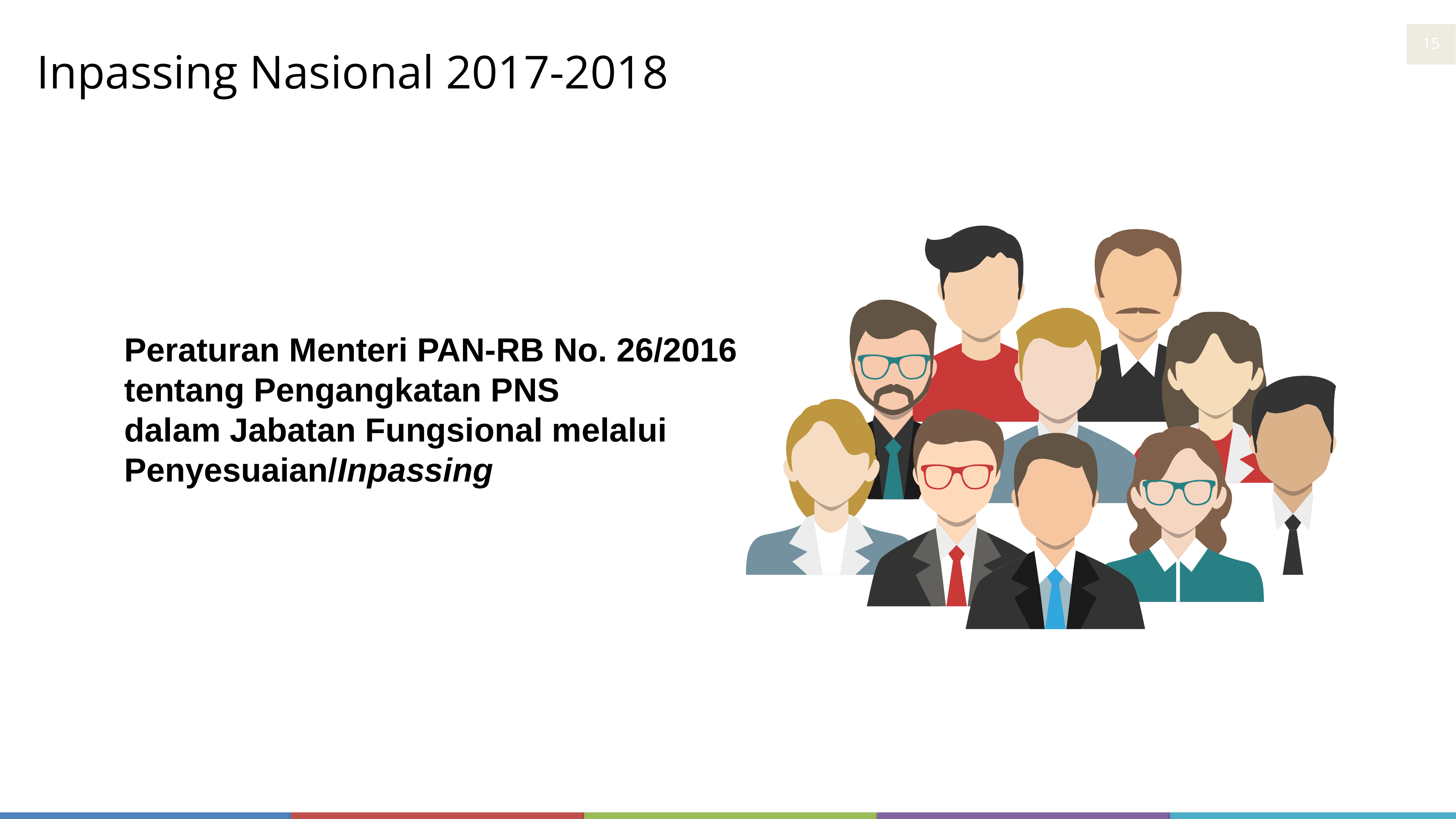

Inpassing Nasional 2017-2018
15

Peraturan Menteri PAN-RB No. 26/2016
tentang Pengangkatan PNS
dalam Jabatan Fungsional melalui Penyesuaian/Inpassing